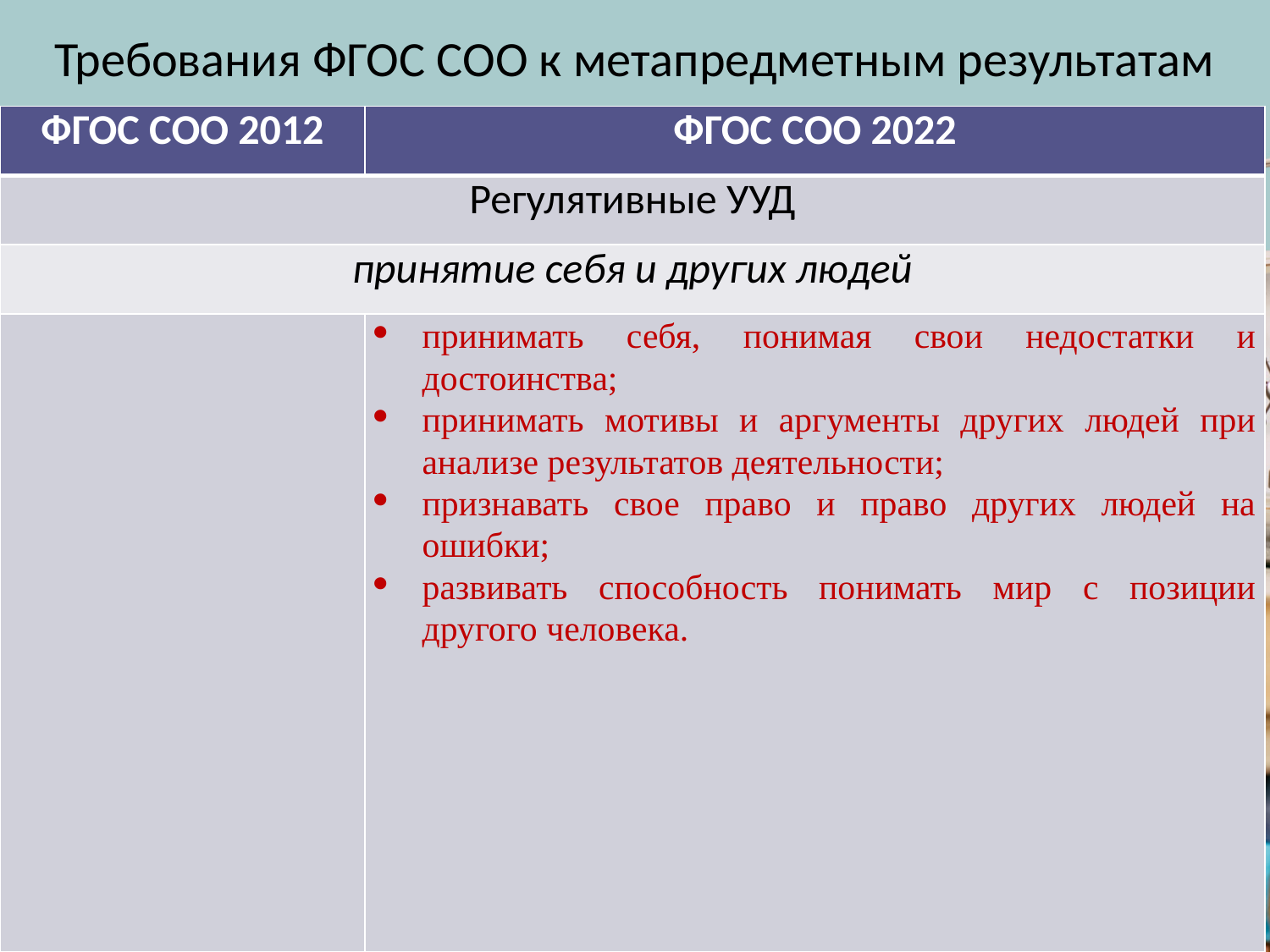

Требования ФГОС СОО к метапредметным результатам
| ФГОС СОО 2012 | ФГОС СОО 2022 |
| --- | --- |
| Регулятивные УУД |  |
| принятие себя и других людей |  |
|  | принимать себя, понимая свои недостатки и достоинства; принимать мотивы и аргументы других людей при анализе результатов деятельности; признавать свое право и право других людей на ошибки; развивать способность понимать мир с позиции другого человека. |